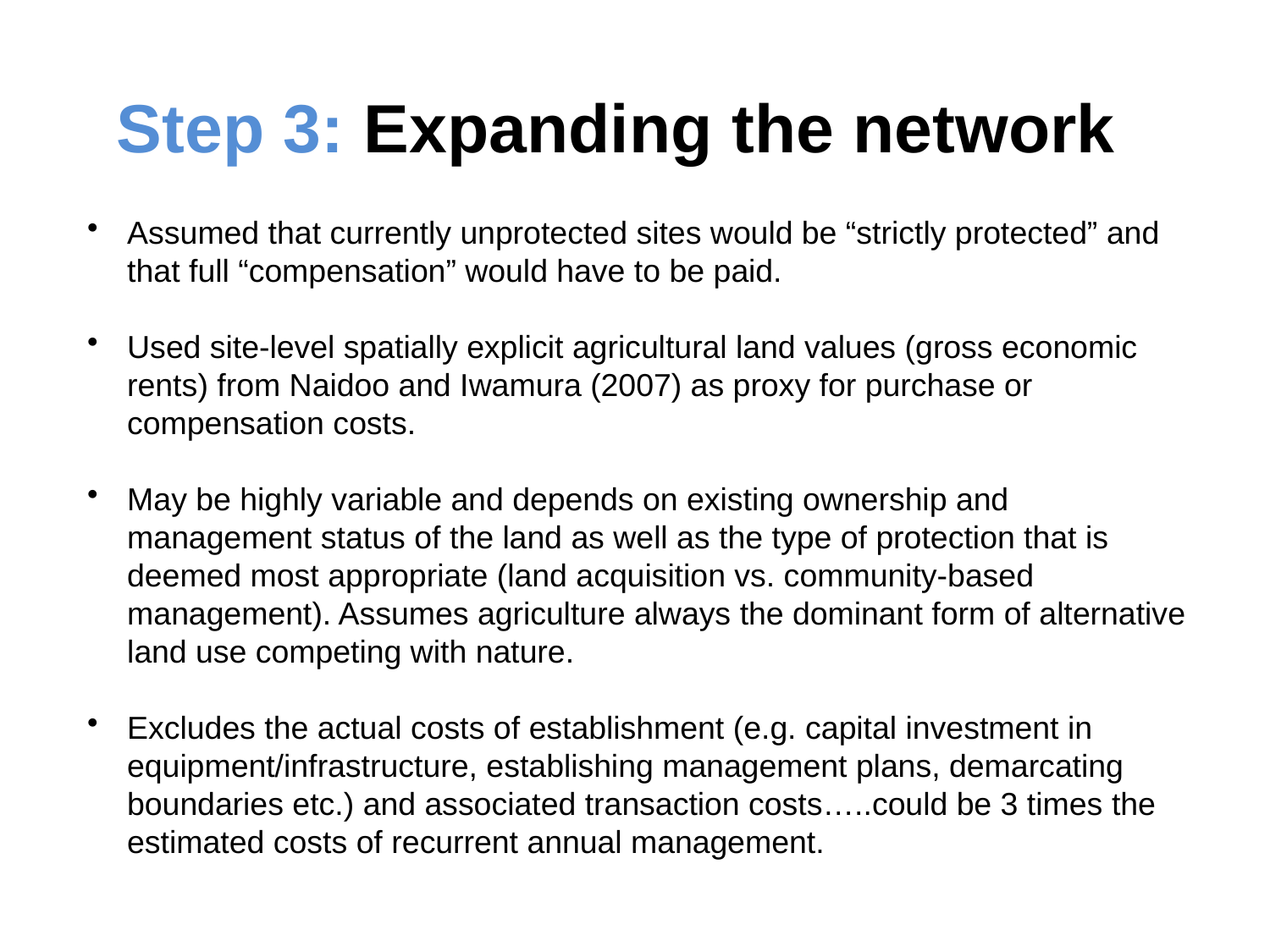

Step 3: Expanding the network
Assumed that currently unprotected sites would be “strictly protected” and that full “compensation” would have to be paid.

Used site-level spatially explicit agricultural land values (gross economic rents) from Naidoo and Iwamura (2007) as proxy for purchase or compensation costs.

May be highly variable and depends on existing ownership and management status of the land as well as the type of protection that is deemed most appropriate (land acquisition vs. community-based management). Assumes agriculture always the dominant form of alternative land use competing with nature.

Excludes the actual costs of establishment (e.g. capital investment in equipment/infrastructure, establishing management plans, demarcating boundaries etc.) and associated transaction costs…..could be 3 times the estimated costs of recurrent annual management.